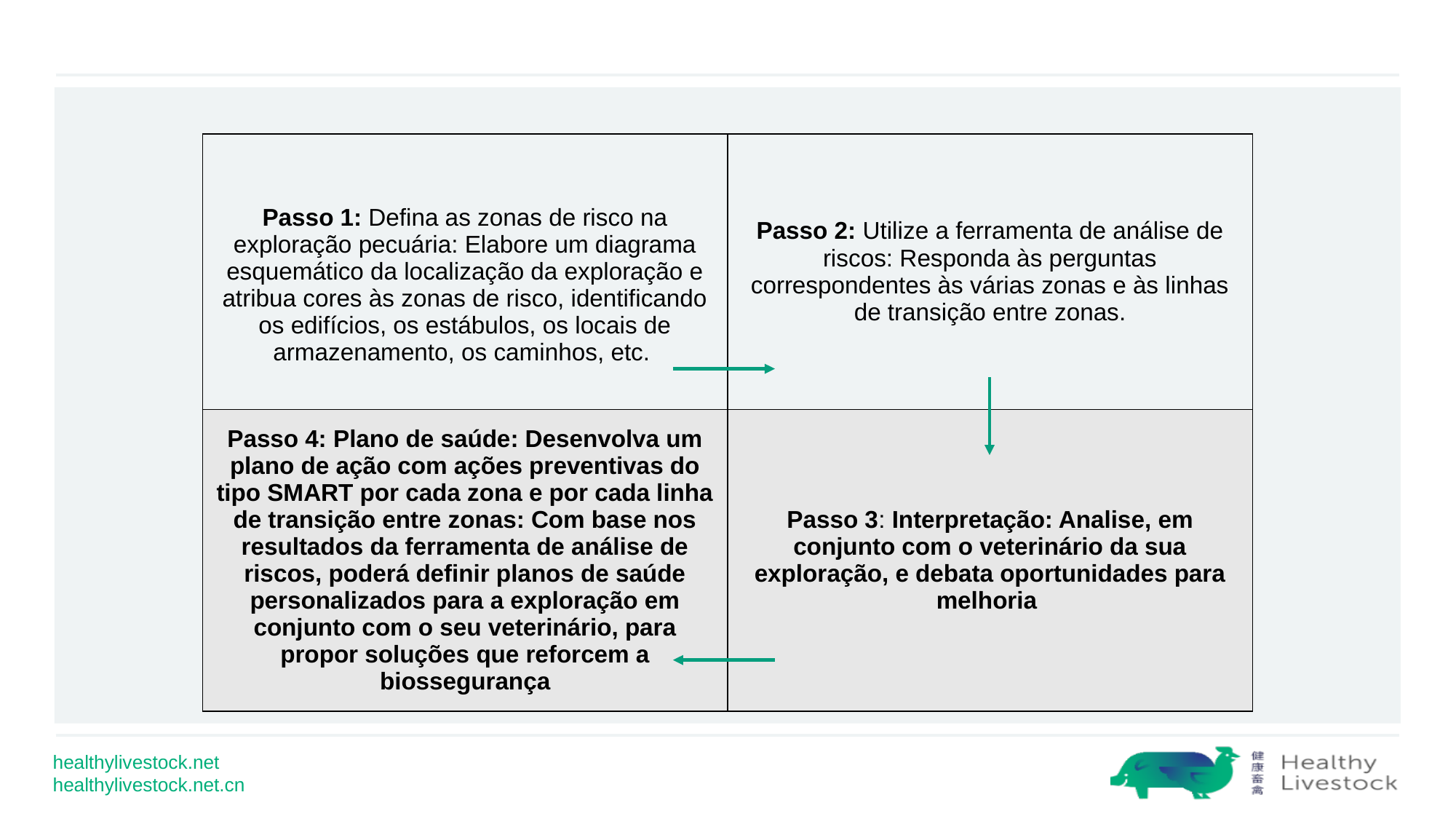

| Passo 1: Defina as zonas de risco na exploração pecuária: Elabore um diagrama esquemático da localização da exploração e atribua cores às zonas de risco, identificando os edifícios, os estábulos, os locais de armazenamento, os caminhos, etc. | Passo 2: Utilize a ferramenta de análise de riscos: Responda às perguntas correspondentes às várias zonas e às linhas de transição entre zonas. |
| --- | --- |
| Passo 4: Plano de saúde: Desenvolva um plano de ação com ações preventivas do tipo SMART por cada zona e por cada linha de transição entre zonas: Com base nos resultados da ferramenta de análise de riscos, poderá definir planos de saúde personalizados para a exploração em conjunto com o seu veterinário, para propor soluções que reforcem a biossegurança | Passo 3: Interpretação: Analise, em conjunto com o veterinário da sua exploração, e debata oportunidades para melhoria |